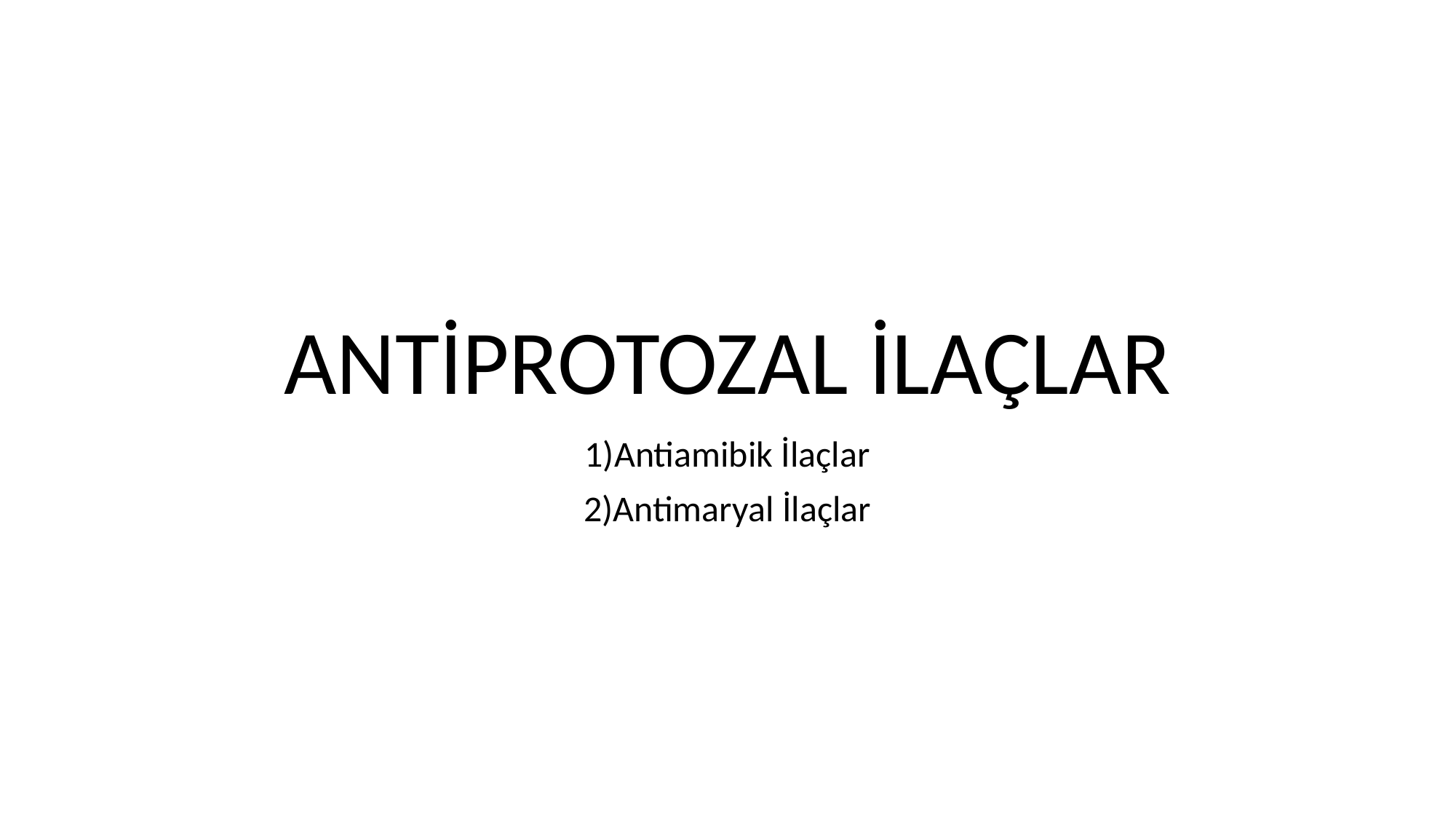

# ANTİPROTOZAL İLAÇLAR
1)Antiamibik İlaçlar
2)Antimaryal İlaçlar